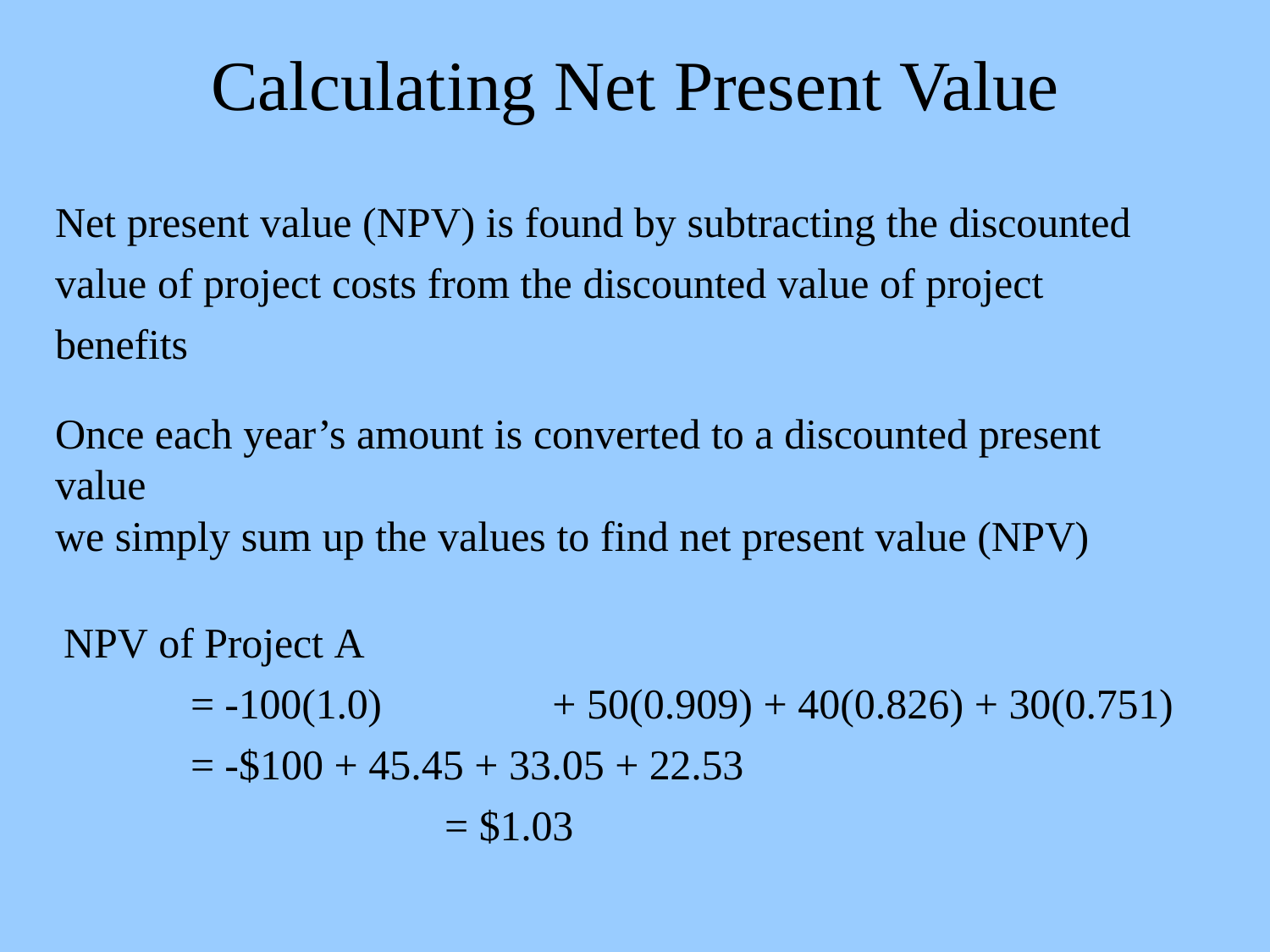

# Calculating Net Present Value
Net present value (NPV) is found by subtracting the discounted value of project costs from the discounted value of project benefits
Once each year’s amount is converted to a discounted present value
we simply sum up the values to find net present value (NPV)

NPV of Project A
= -100(1.0)	+ 50(0.909) + 40(0.826) + 30(0.751)
= -$100 + 45.45 + 33.05 + 22.53
= $1.03